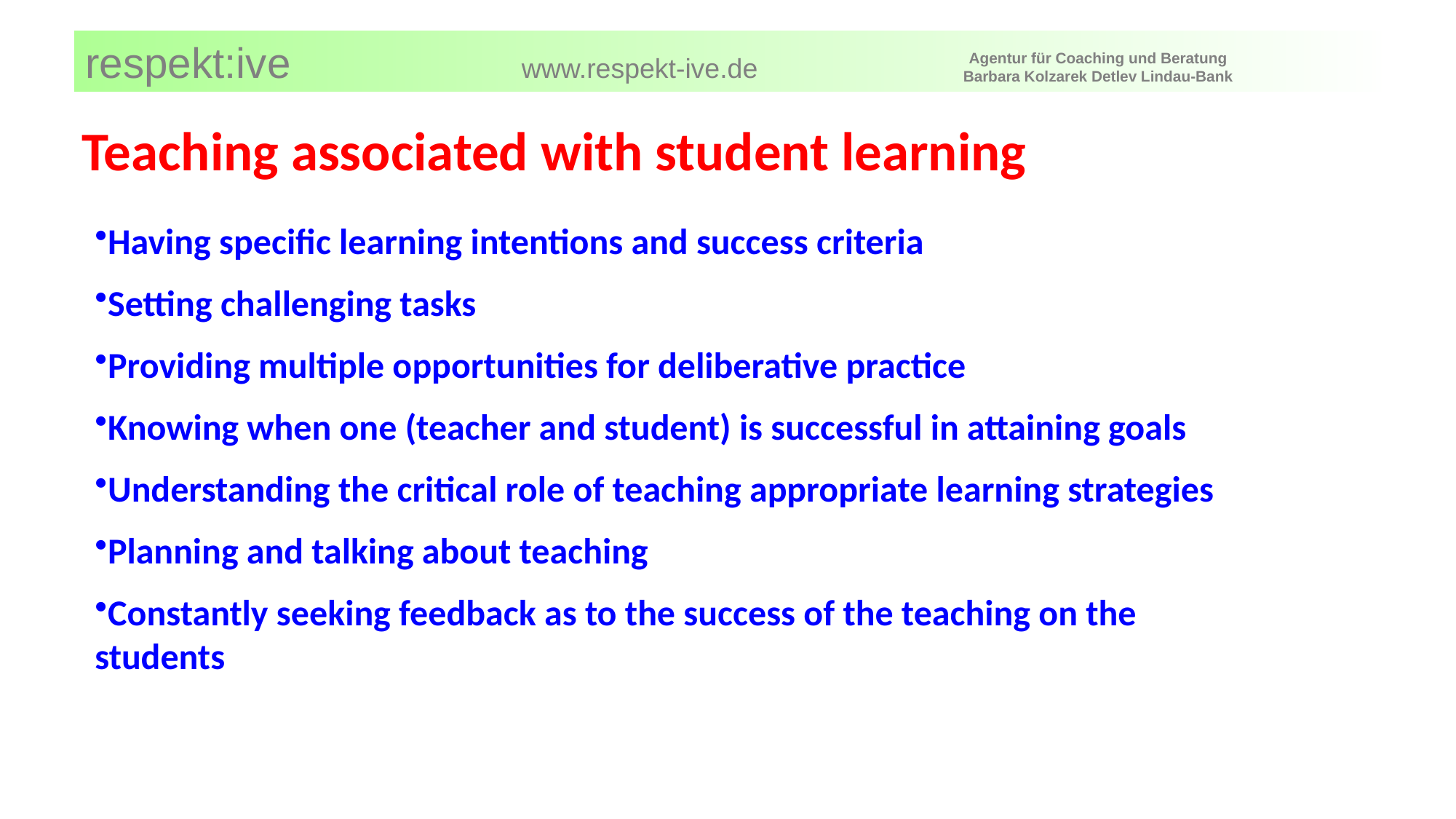

Teaching associated with student learning
Having specific learning intentions and success criteria
Setting challenging tasks
Providing multiple opportunities for deliberative practice
Knowing when one (teacher and student) is successful in attaining goals
Understanding the critical role of teaching appropriate learning strategies
Planning and talking about teaching
Constantly seeking feedback as to the success of the teaching on the students